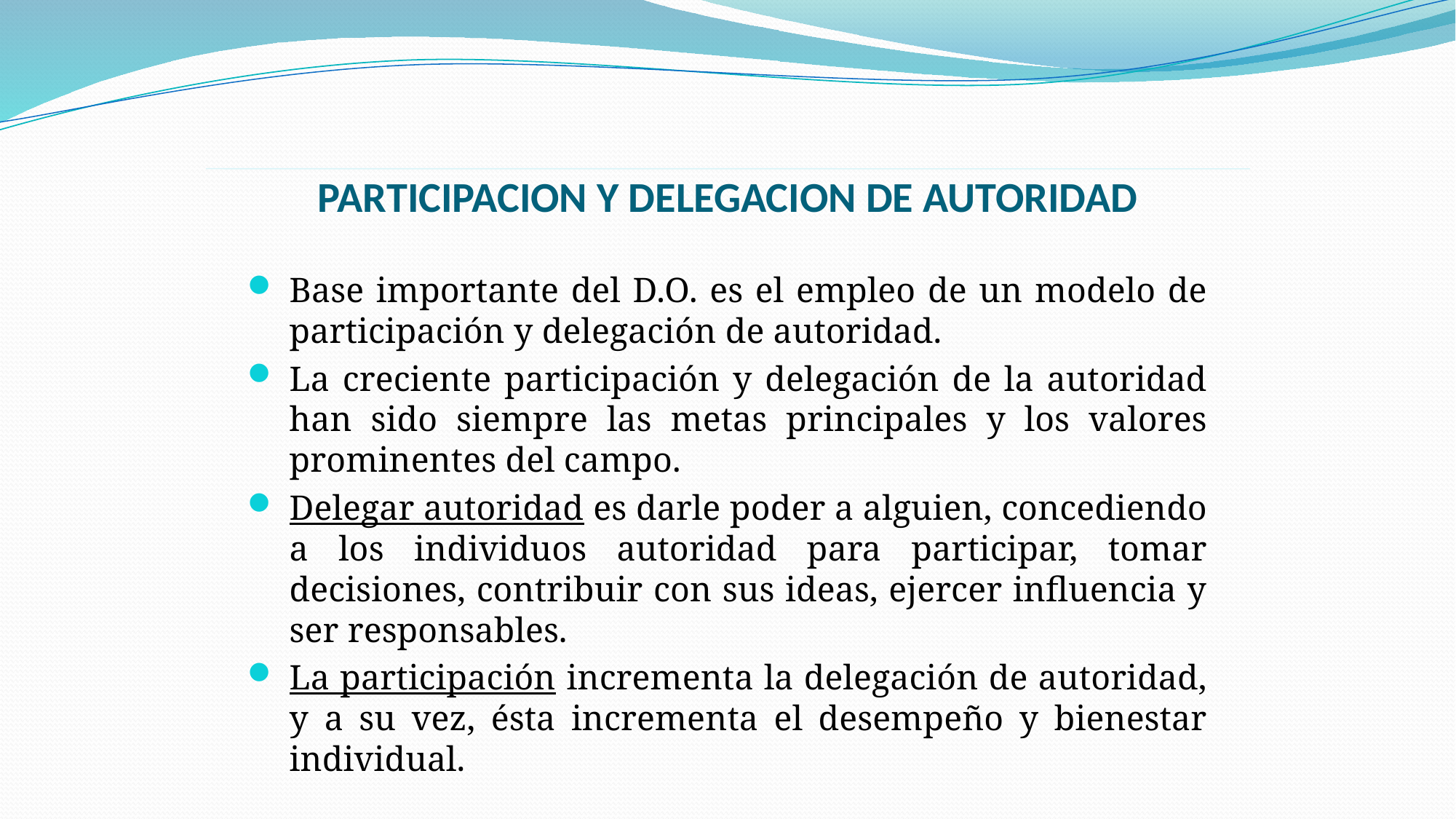

# PARTICIPACION Y DELEGACION DE AUTORIDAD

Base importante del D.O. es el empleo de un modelo de participación y delegación de autoridad.
La creciente participación y delegación de la autoridad han sido siempre las metas principales y los valores prominentes del campo.
Delegar autoridad es darle poder a alguien, concediendo a los individuos autoridad para participar, tomar decisiones, contribuir con sus ideas, ejercer influencia y ser responsables.
La participación incrementa la delegación de autoridad, y a su vez, ésta incrementa el desempeño y bienestar individual.